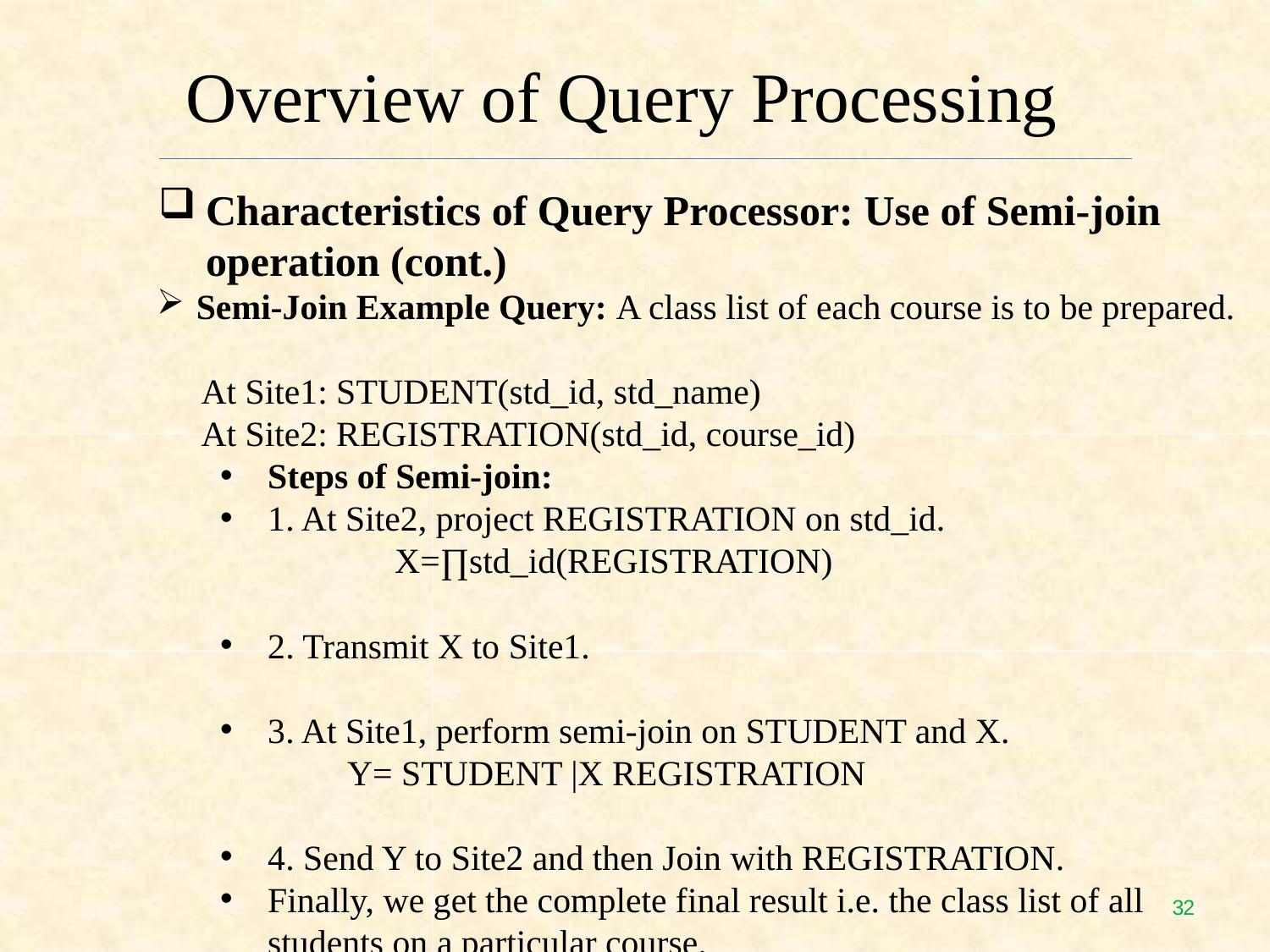

# Overview of Query Processing

Characteristics of Query Processor: Use of Semi-join operation (cont.)
Semi-Join Example Query: A class list of each course is to be prepared.
     At Site1: STUDENT(std_id, std_name)
     At Site2: REGISTRATION(std_id, course_id)
Steps of Semi-join:
1. At Site2, project REGISTRATION on std_id. 				X=∏std_id(REGISTRATION)

2. Transmit X to Site1.

3. At Site1, perform semi-join on STUDENT and X.
		Y= STUDENT |X REGISTRATION

4. Send Y to Site2 and then Join with REGISTRATION.
Finally, we get the complete final result i.e. the class list of all students on a particular course.

32